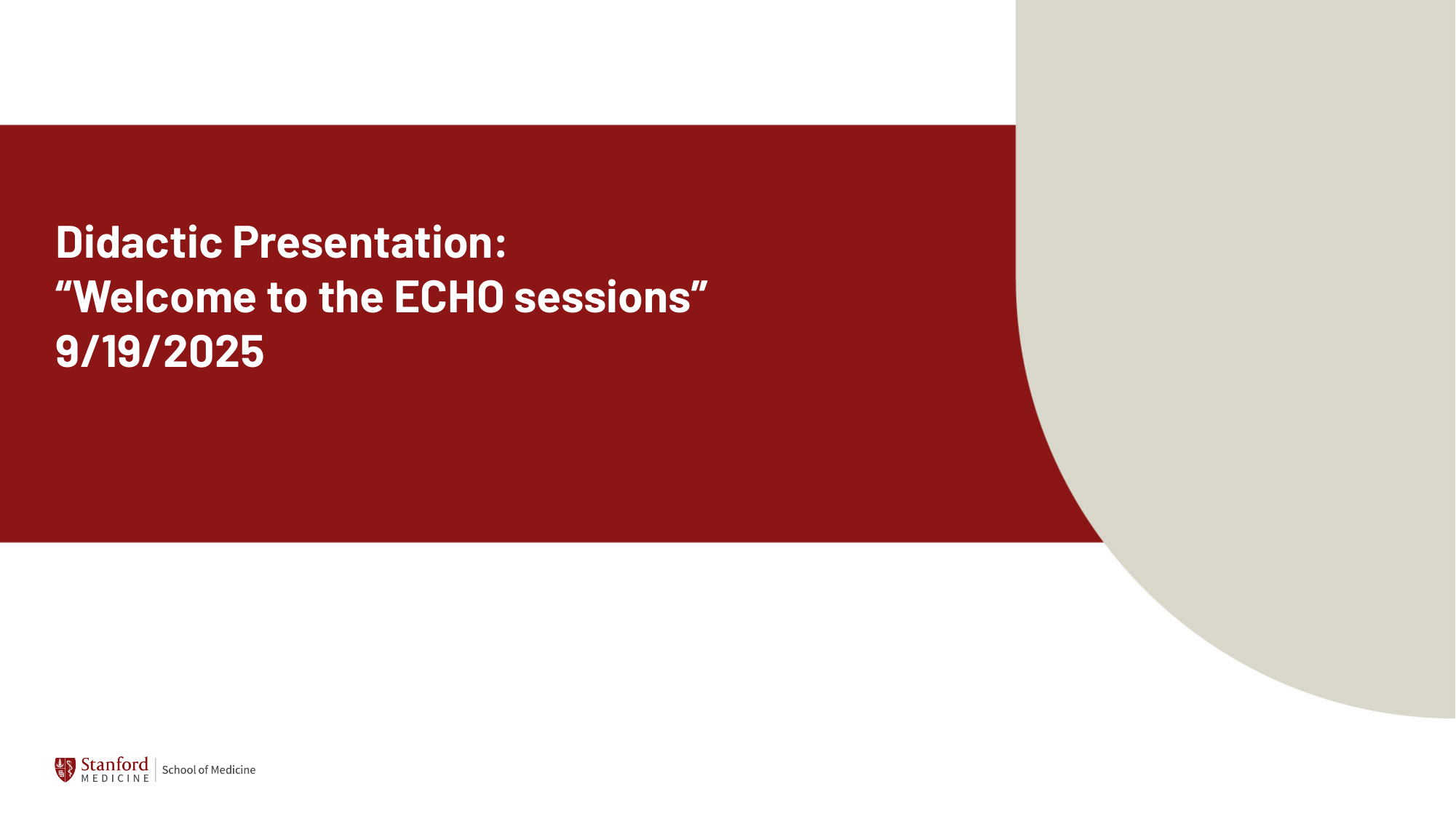

# Didactic Presentation: “Welcome to the ECHO sessions” 9/19/2025